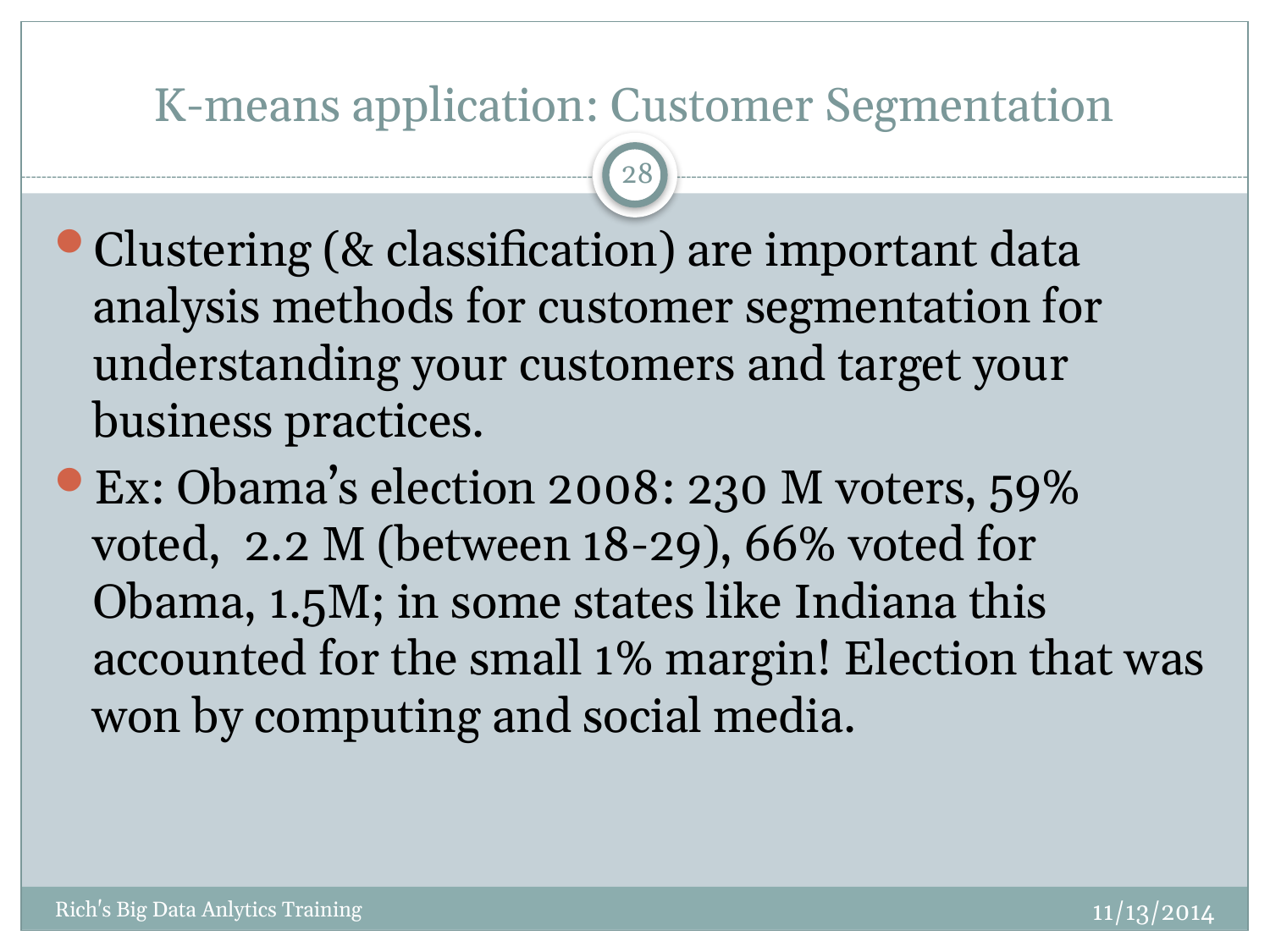

# K-means application: Customer Segmentation
28
Clustering (& classification) are important data analysis methods for customer segmentation for understanding your customers and target your business practices.
Ex: Obama’s election 2008: 230 M voters, 59% voted,  2.2 M (between 18-29), 66% voted for Obama, 1.5M; in some states like Indiana this accounted for the small 1% margin! Election that was won by computing and social media.
11/13/2014
Rich's Big Data Anlytics Training